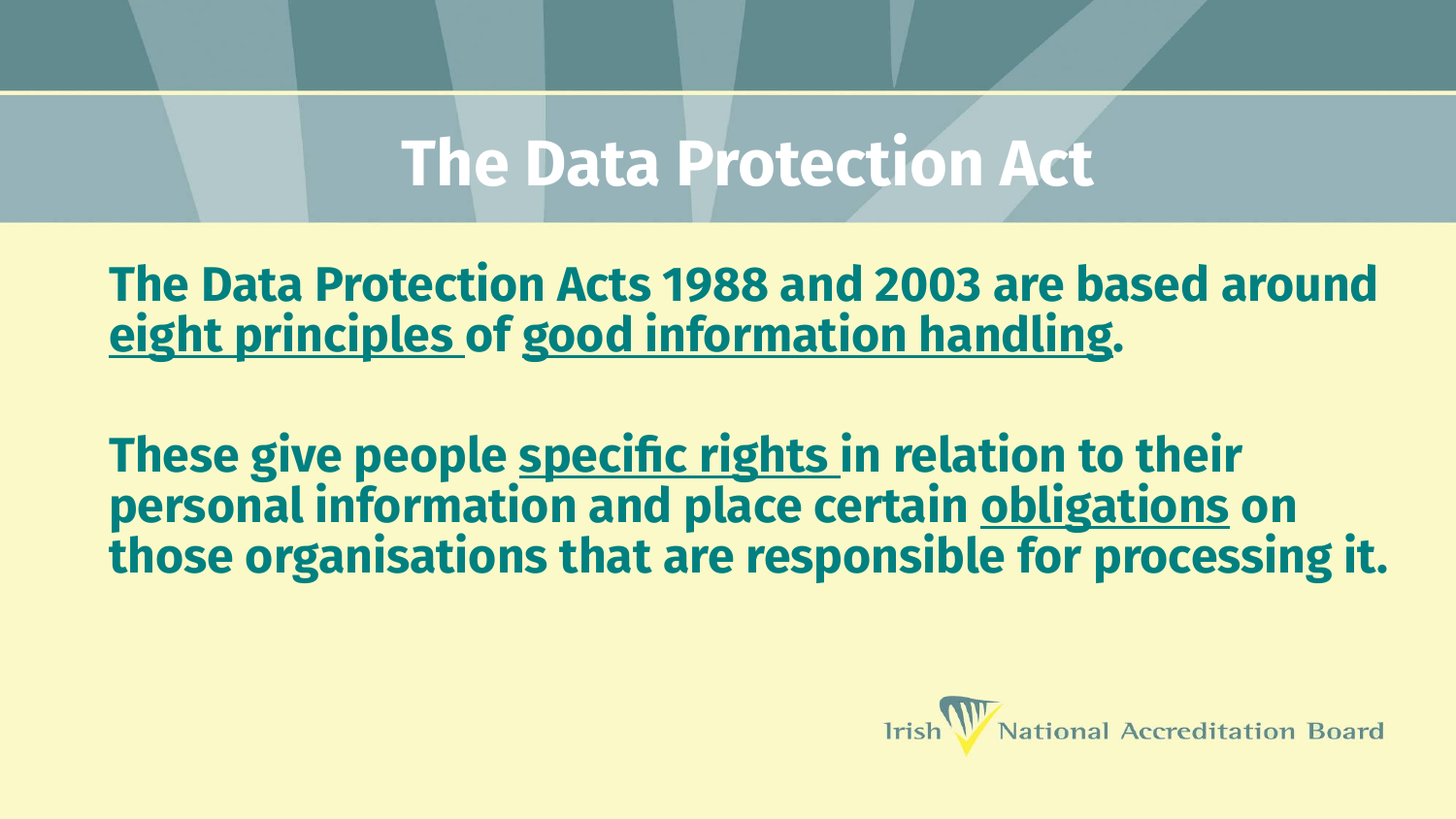

# The Data Protection Act
The Data Protection Acts 1988 and 2003 are based around eight principles of good information handling.

These give people specific rights in relation to their personal information and place certain obligations on those organisations that are responsible for processing it.